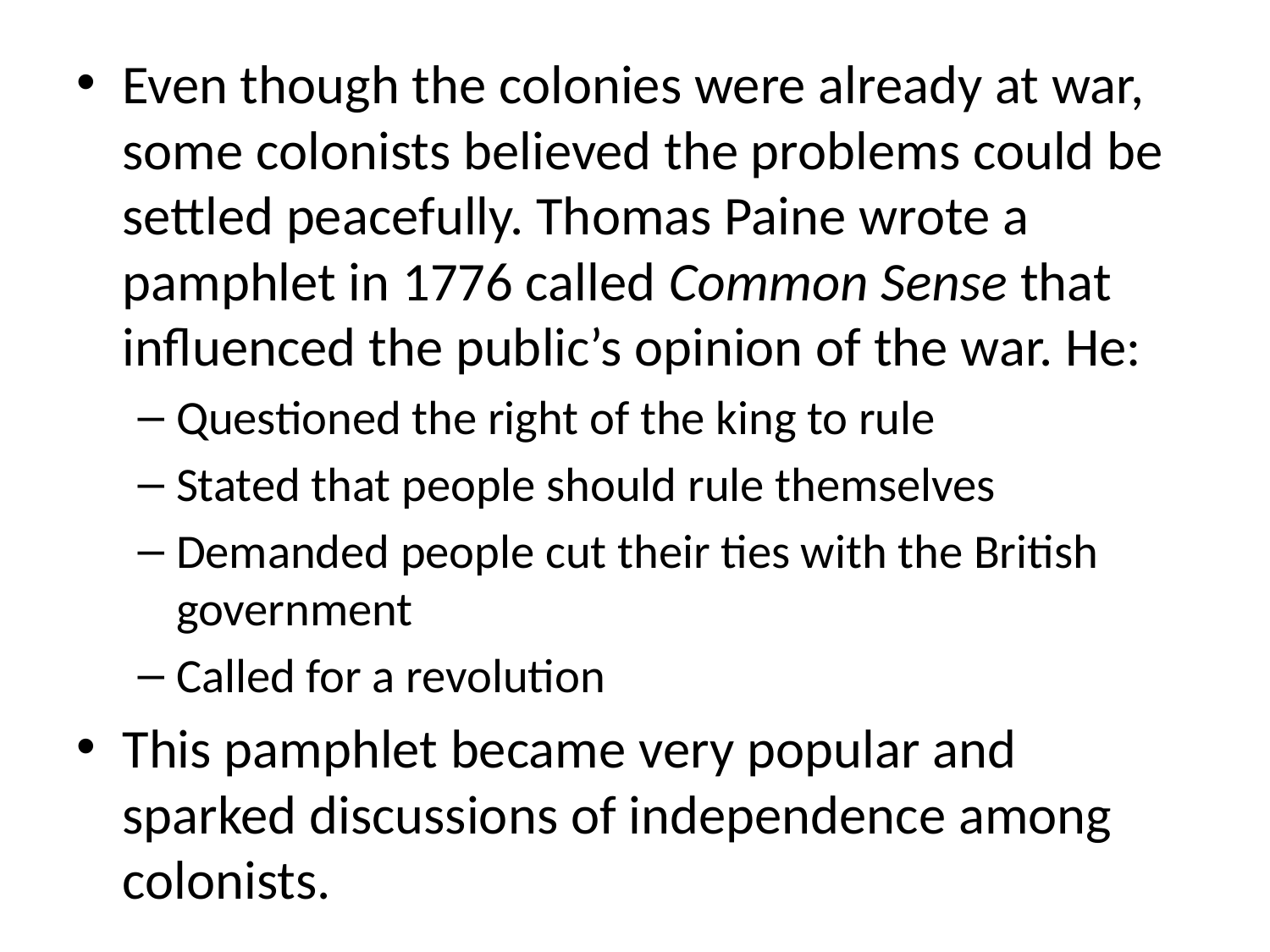

Even though the colonies were already at war, some colonists believed the problems could be settled peacefully. Thomas Paine wrote a pamphlet in 1776 called Common Sense that influenced the public’s opinion of the war. He:
Questioned the right of the king to rule
Stated that people should rule themselves
Demanded people cut their ties with the British government
Called for a revolution
This pamphlet became very popular and sparked discussions of independence among colonists.